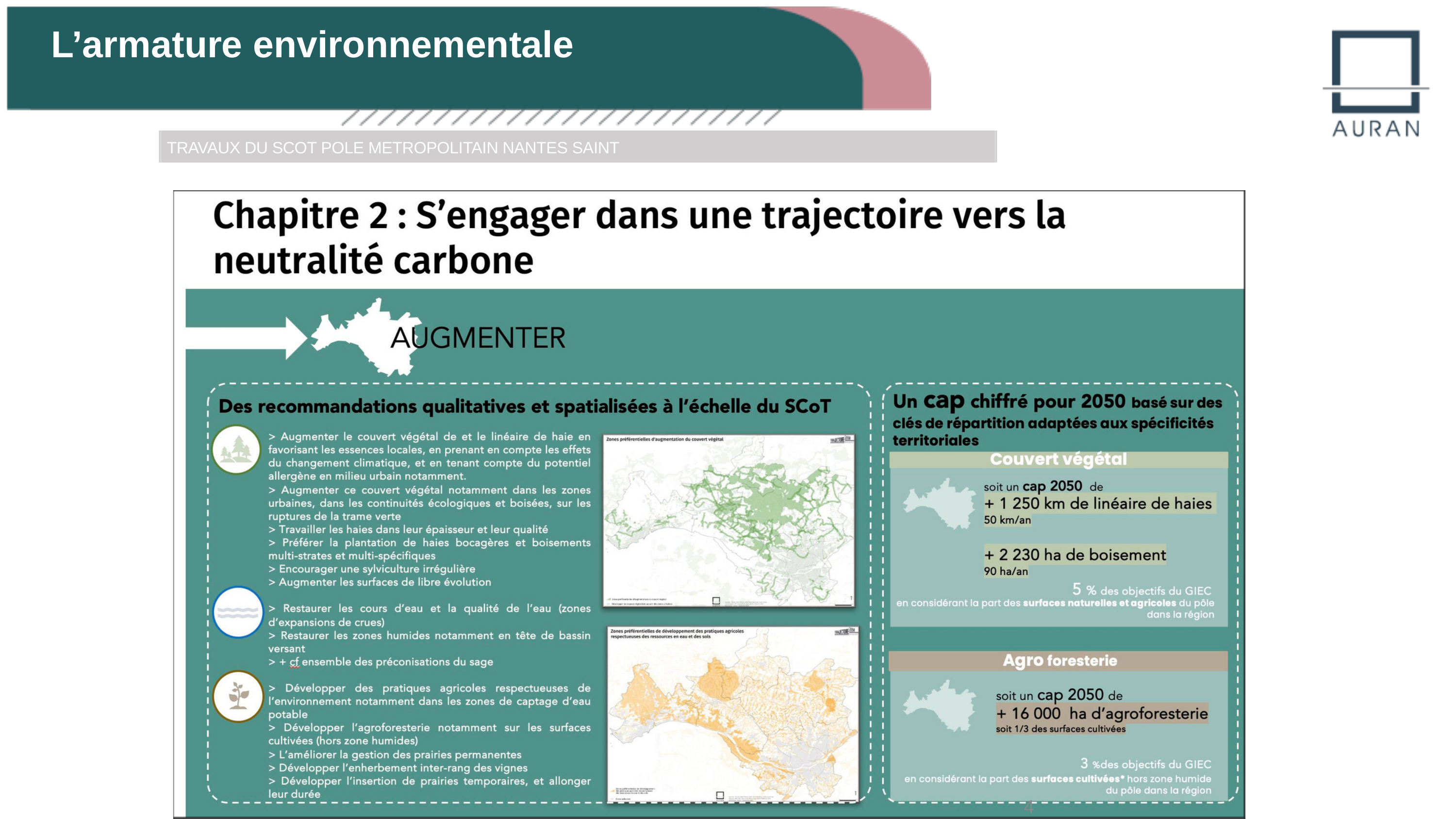

L’armature environnementale

TRAVAUX DU SCOT POLE METROPOLITAIN NANTES SAINT NAZAIRE

48